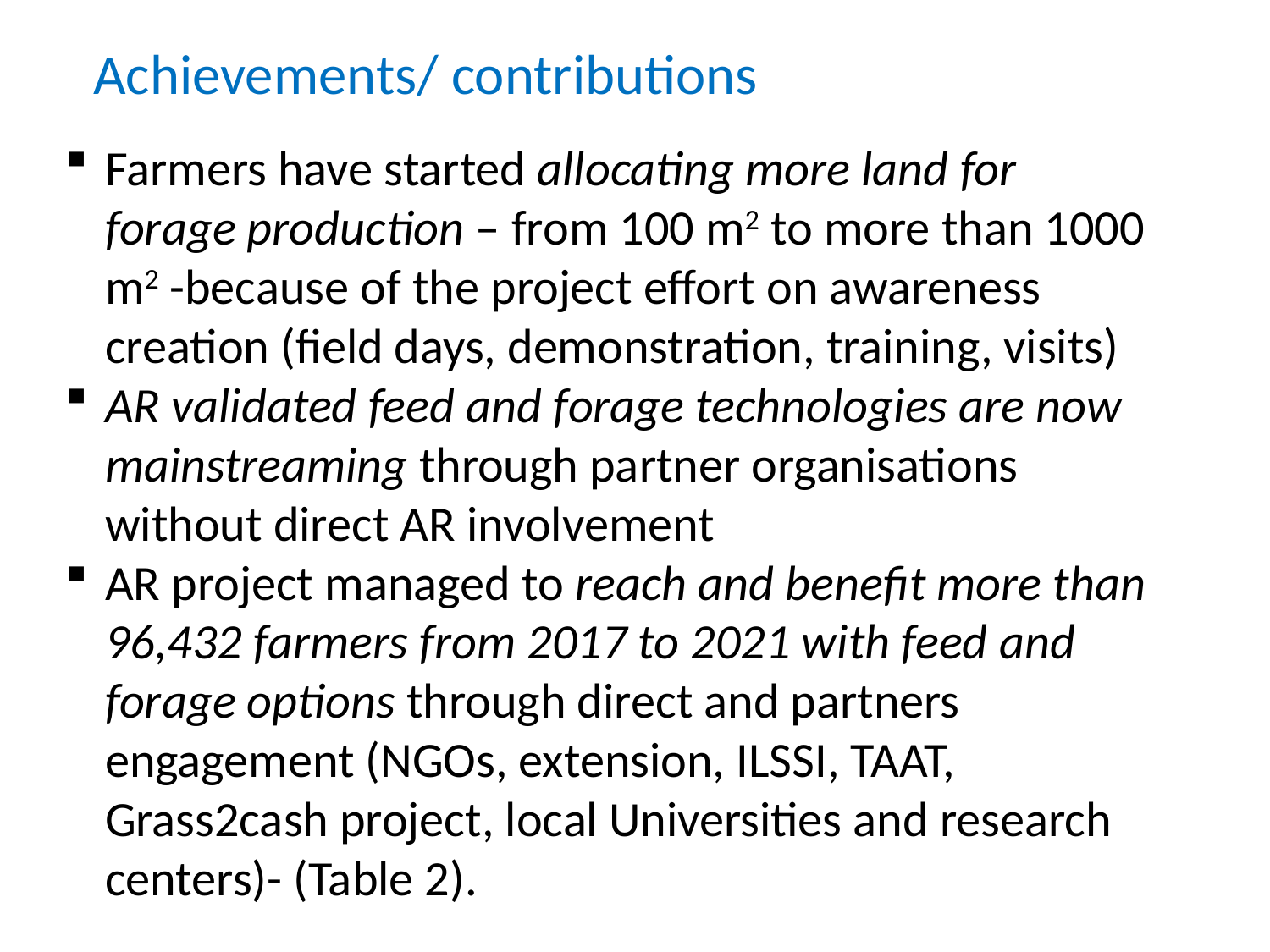

Achievements/ contributions
Farmers have started allocating more land for forage production – from 100 m2 to more than 1000 m2 -because of the project effort on awareness creation (field days, demonstration, training, visits)
AR validated feed and forage technologies are now mainstreaming through partner organisations without direct AR involvement
AR project managed to reach and benefit more than 96,432 farmers from 2017 to 2021 with feed and forage options through direct and partners engagement (NGOs, extension, ILSSI, TAAT, Grass2cash project, local Universities and research centers)- (Table 2).